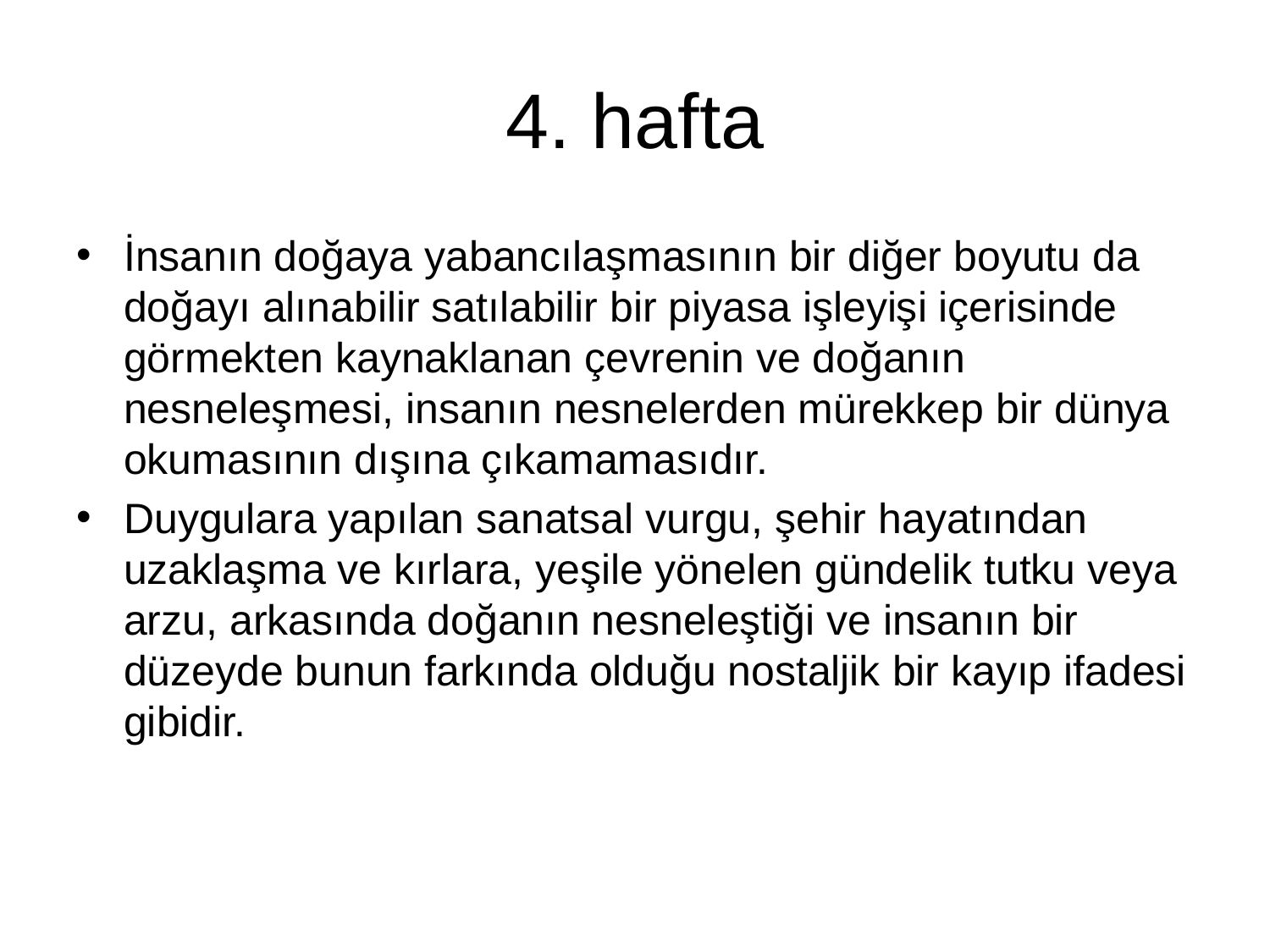

# 4. hafta
İnsanın doğaya yabancılaşmasının bir diğer boyutu da doğayı alınabilir satılabilir bir piyasa işleyişi içerisinde görmekten kaynaklanan çevrenin ve doğanın nesneleşmesi, insanın nesnelerden mürekkep bir dünya okumasının dışına çıkamamasıdır.
Duygulara yapılan sanatsal vurgu, şehir hayatından uzaklaşma ve kırlara, yeşile yönelen gündelik tutku veya arzu, arkasında doğanın nesneleştiği ve insanın bir düzeyde bunun farkında olduğu nostaljik bir kayıp ifadesi gibidir.